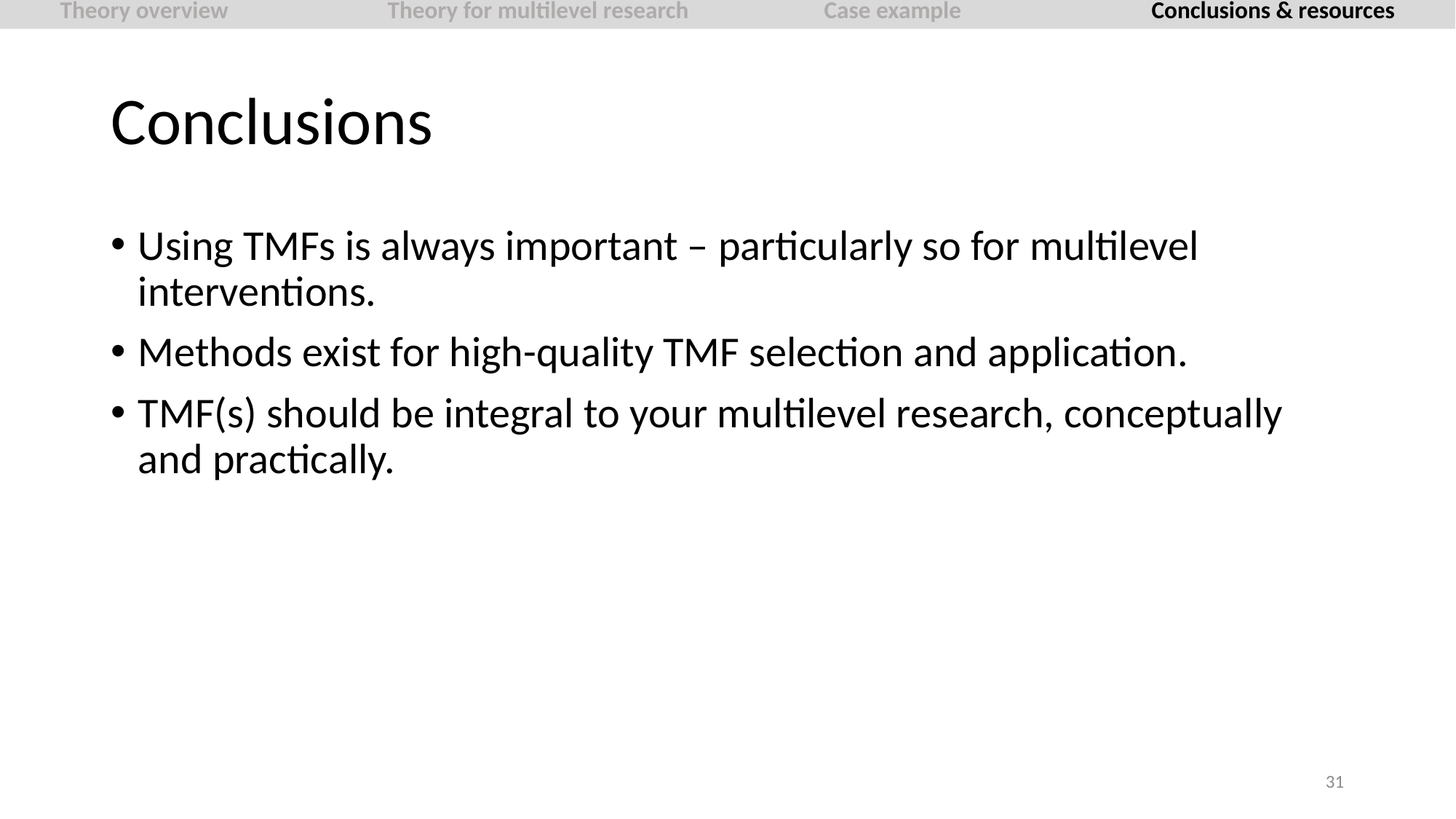

Theory overview		Theory for multilevel research		Case example		Conclusions & resources
# Conclusions
Using TMFs is always important – particularly so for multilevel interventions.
Methods exist for high-quality TMF selection and application.
TMF(s) should be integral to your multilevel research, conceptually and practically.

31